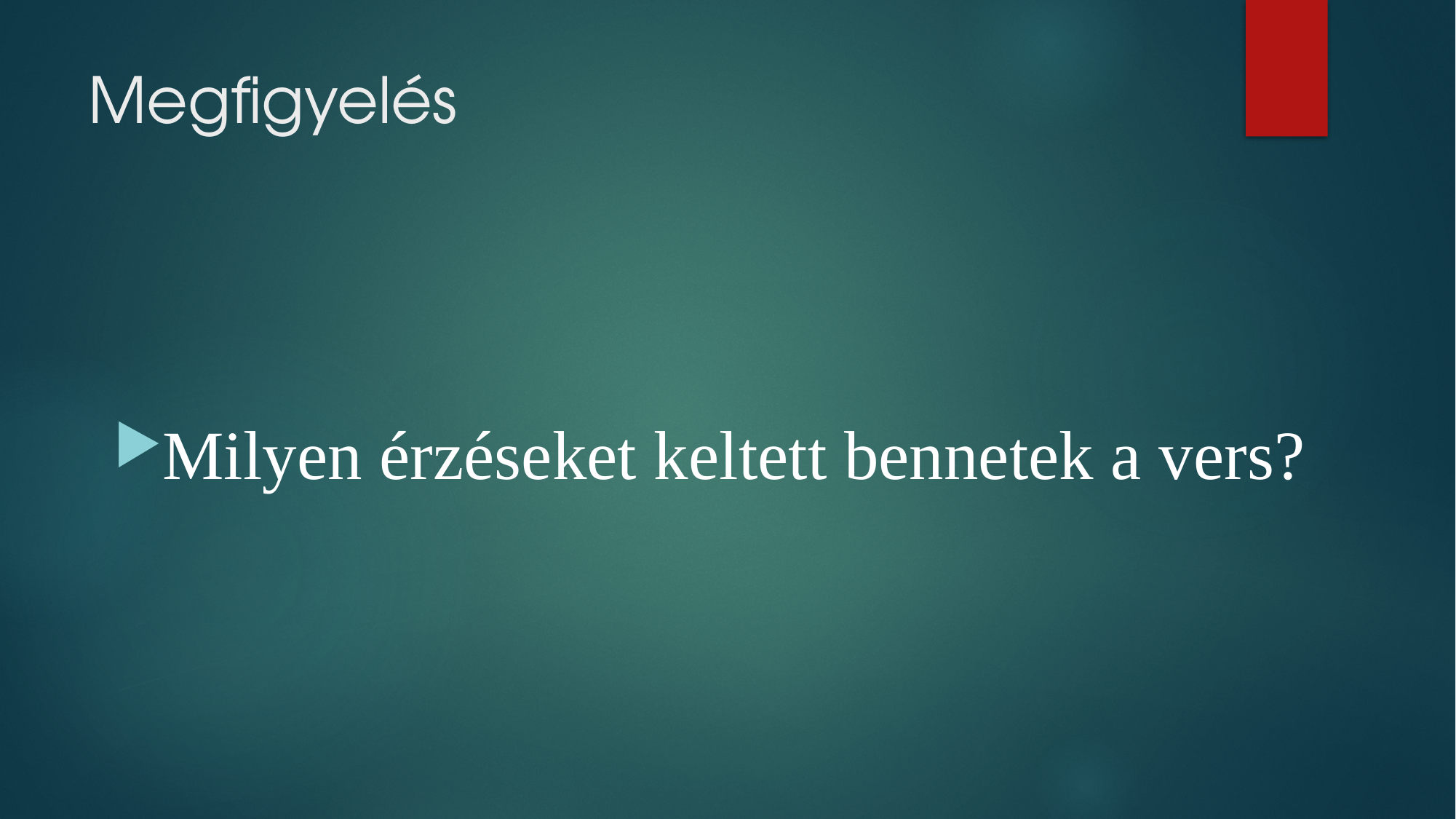

# Megfigyelés
Milyen érzéseket keltett bennetek a vers?